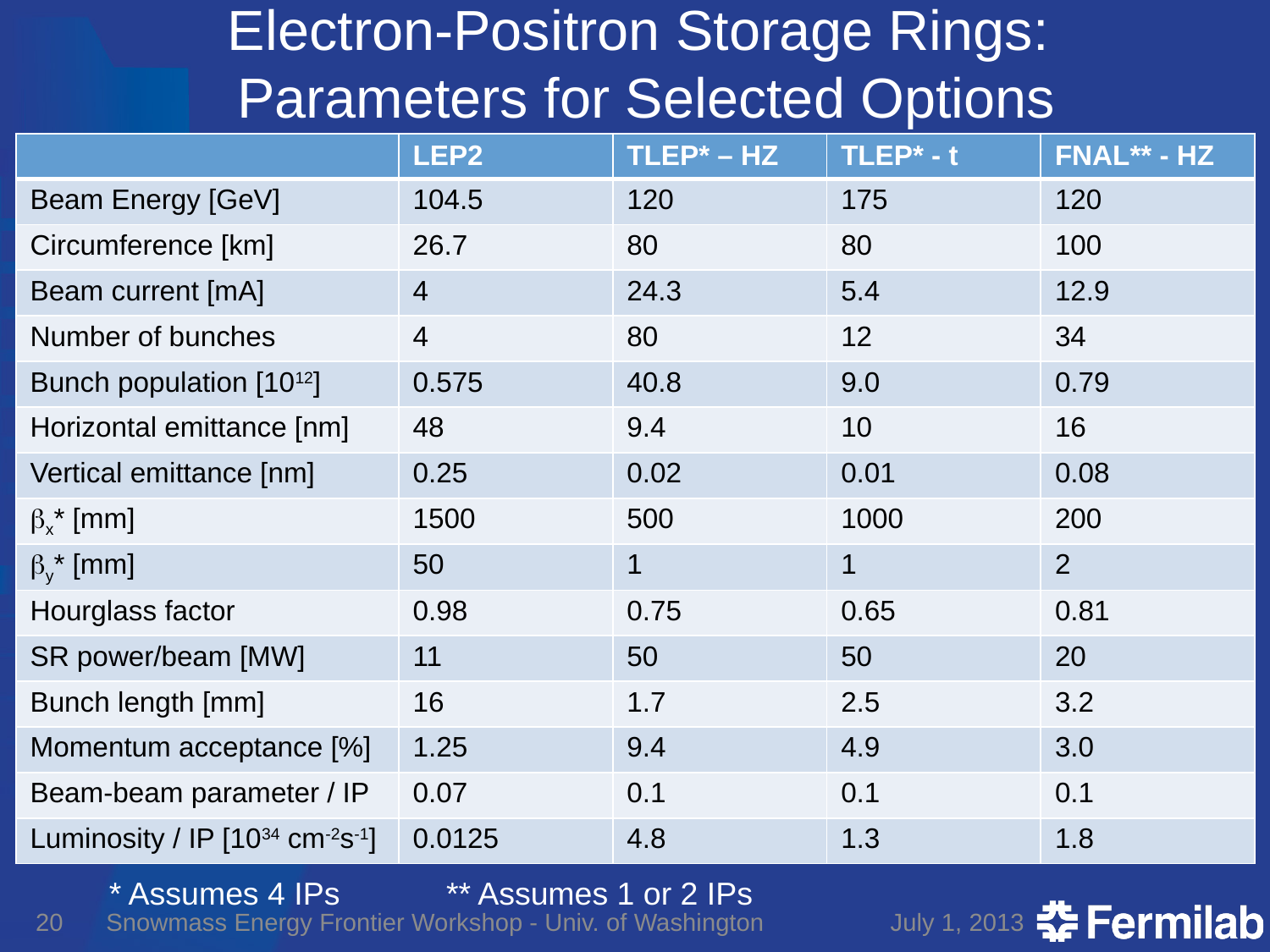

# Electron-Positron Storage Rings: Parameters for Selected Options
|  | LEP2 | TLEP\* – HZ | TLEP\* - t | FNAL\*\* - HZ |
| --- | --- | --- | --- | --- |
| Beam Energy [GeV] | 104.5 | 120 | 175 | 120 |
| Circumference [km] | 26.7 | 80 | 80 | 100 |
| Beam current [mA] | 4 | 24.3 | 5.4 | 12.9 |
| Number of bunches | 4 | 80 | 12 | 34 |
| Bunch population [1012] | 0.575 | 40.8 | 9.0 | 0.79 |
| Horizontal emittance [nm] | 48 | 9.4 | 10 | 16 |
| Vertical emittance [nm] | 0.25 | 0.02 | 0.01 | 0.08 |
| βx\* [mm] | 1500 | 500 | 1000 | 200 |
| βy\* [mm] | 50 | 1 | 1 | 2 |
| Hourglass factor | 0.98 | 0.75 | 0.65 | 0.81 |
| SR power/beam [MW] | 11 | 50 | 50 | 20 |
| Bunch length [mm] | 16 | 1.7 | 2.5 | 3.2 |
| Momentum acceptance [%] | 1.25 | 9.4 | 4.9 | 3.0 |
| Beam-beam parameter / IP | 0.07 | 0.1 | 0.1 | 0.1 |
| Luminosity / IP [1034 cm-2s-1] | 0.0125 | 4.8 | 1.3 | 1.8 |
* Assumes 4 IPs            ** Assumes 1 or 2 IPs
20
Snowmass Energy Frontier Workshop - Univ. of Washington
July 1, 2013